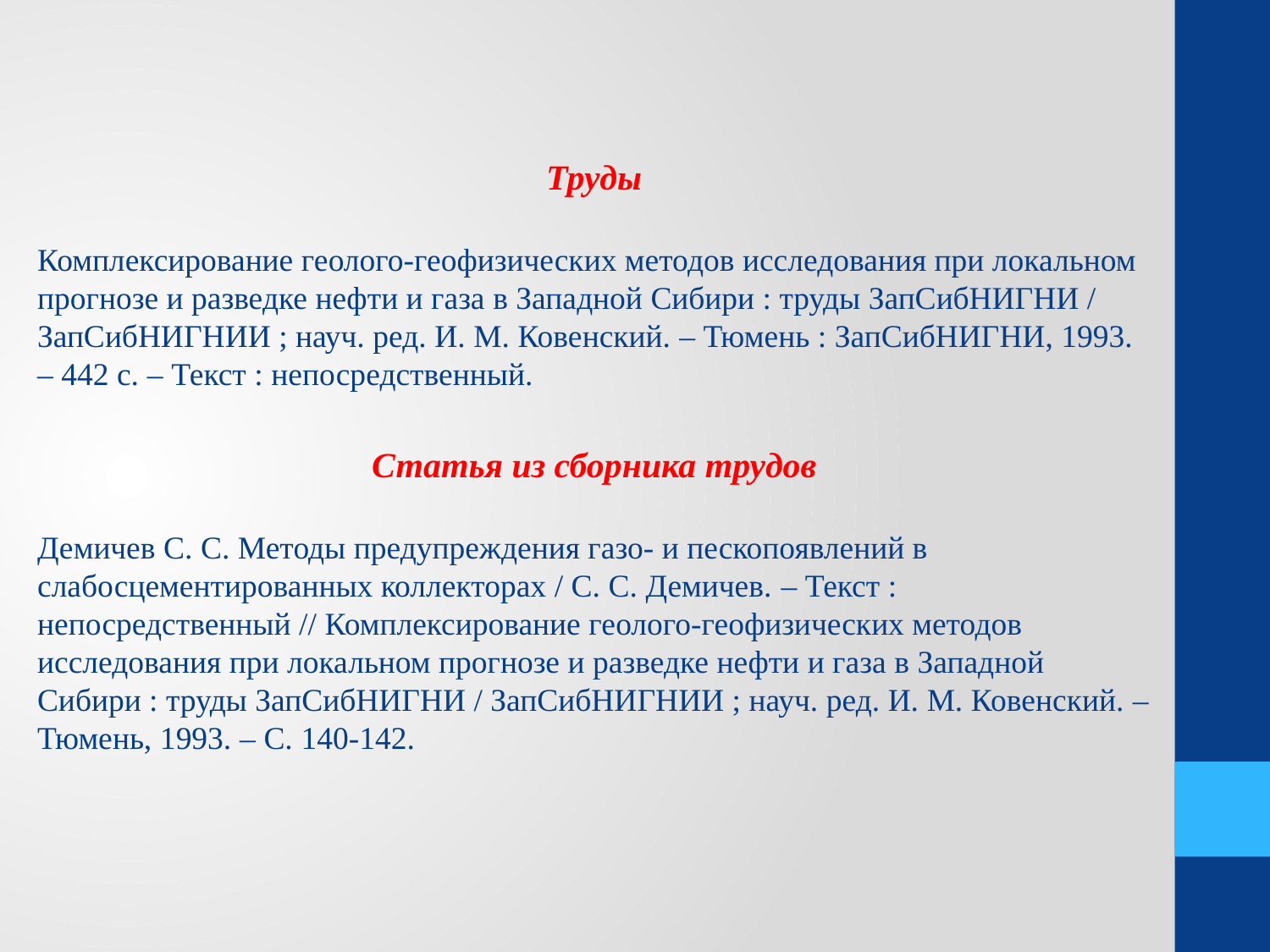

Труды

Комплексирование геолого-геофизических методов исследования при локальном прогнозе и разведке нефти и газа в Западной Сибири : труды ЗапСибНИГНИ / ЗапСибНИГНИИ ; науч. ред. И. М. Ковенский. – Тюмень : ЗапСибНИГНИ, 1993. – 442 с. – Текст : непосредственный.

Статья из сборника трудов

Демичев С. С. Методы предупреждения газо- и пескопоявлений в слабосцементированных коллекторах / С. С. Демичев. – Текст : непосредственный // Комплексирование геолого-геофизических методов исследования при локальном прогнозе и разведке нефти и газа в Западной Сибири : труды ЗапСибНИГНИ / ЗапСибНИГНИИ ; науч. ред. И. М. Ковенский. – Тюмень, 1993. – С. 140-142.